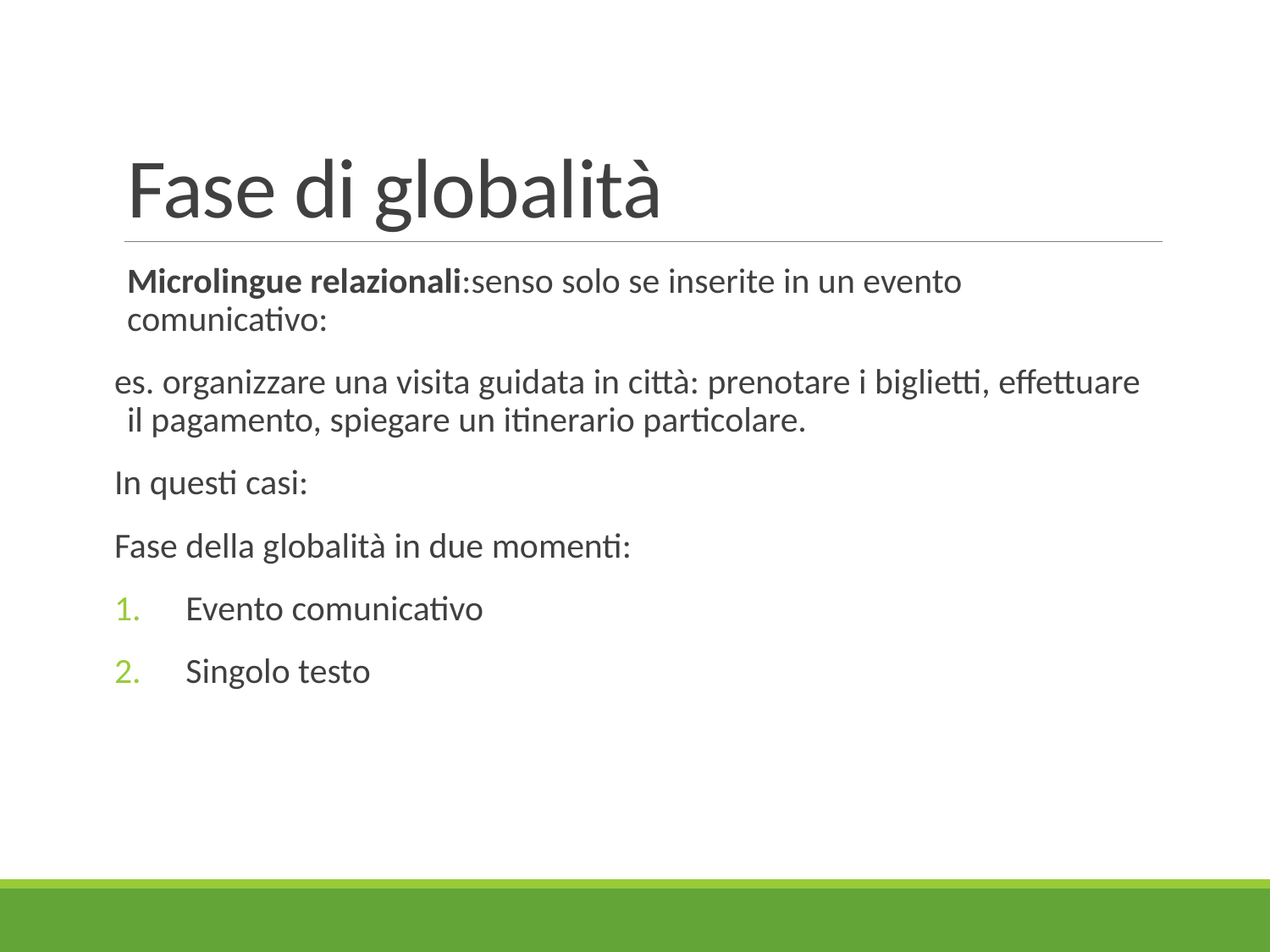

# Fase di globalità
Microlingue relazionali:senso solo se inserite in un evento comunicativo:
es. organizzare una visita guidata in città: prenotare i biglietti, effettuare il pagamento, spiegare un itinerario particolare.
In questi casi:
Fase della globalità in due momenti:
Evento comunicativo
Singolo testo